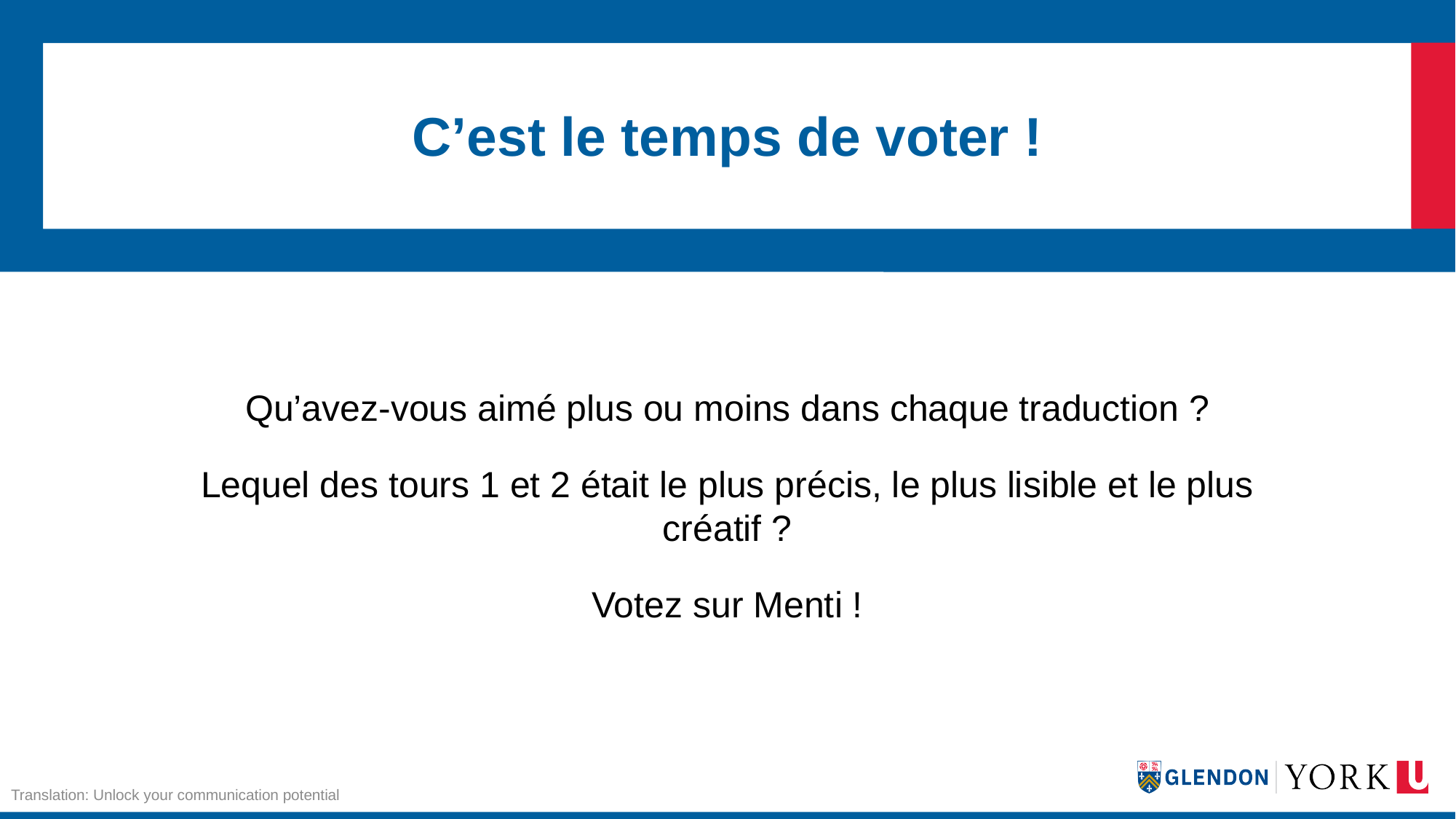

# C’est le temps de voter !

Qu’avez-vous aimé plus ou moins dans chaque traduction ?

Lequel des tours 1 et 2 était le plus précis, le plus lisible et le plus créatif ?

Votez sur Menti !
Translation: Unlock your communication potential